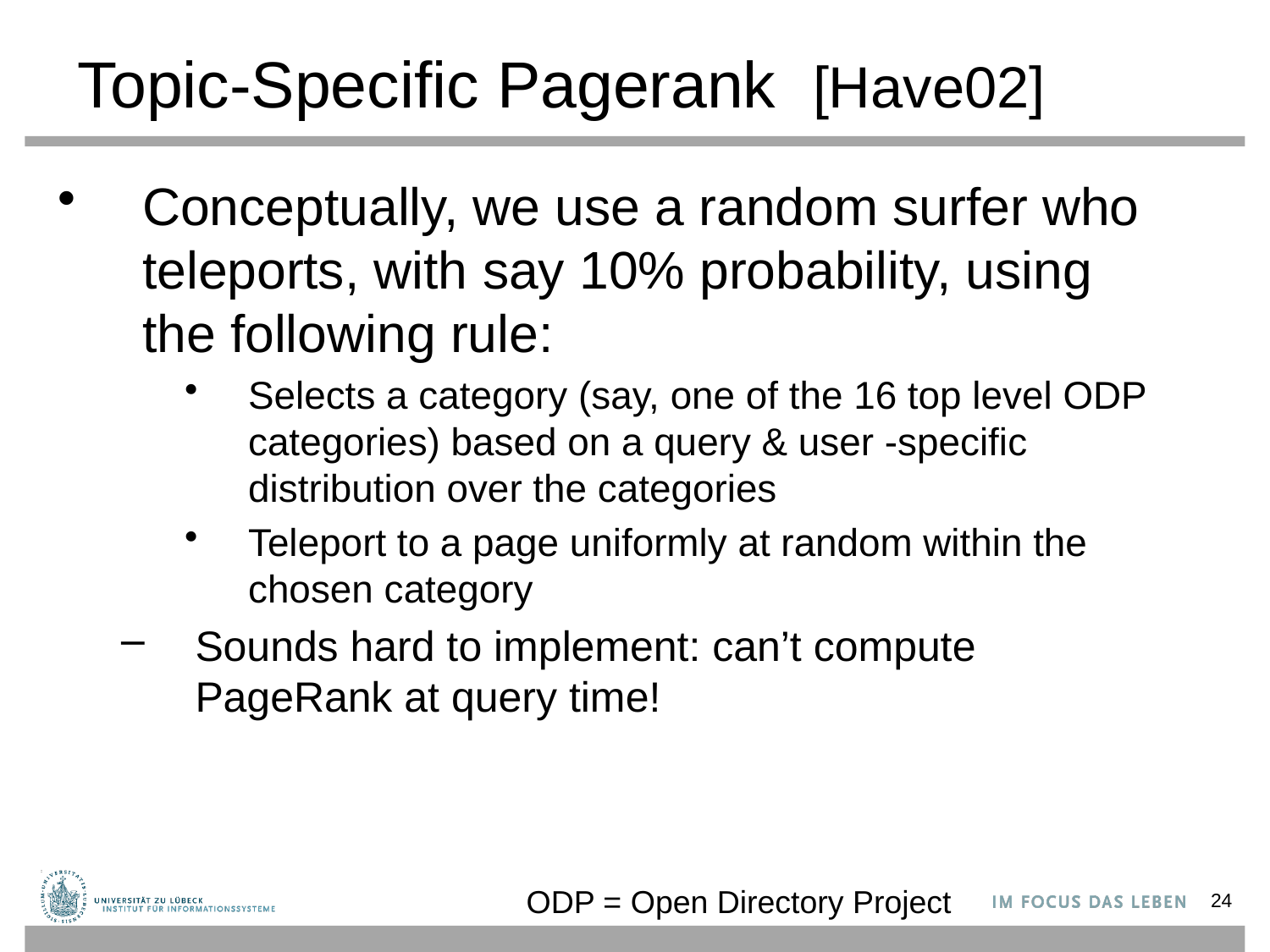

# Topic-Specific Pagerank  [Have02]
Conceptually, we use a random surfer who teleports, with say 10% probability, using the following rule:
Selects a category (say, one of the 16 top level ODP categories) based on a query & user -specific distribution over the categories
Teleport to a page uniformly at random within the chosen category
Sounds hard to implement: can’t compute PageRank at query time!
ODP = Open Directory Project
24